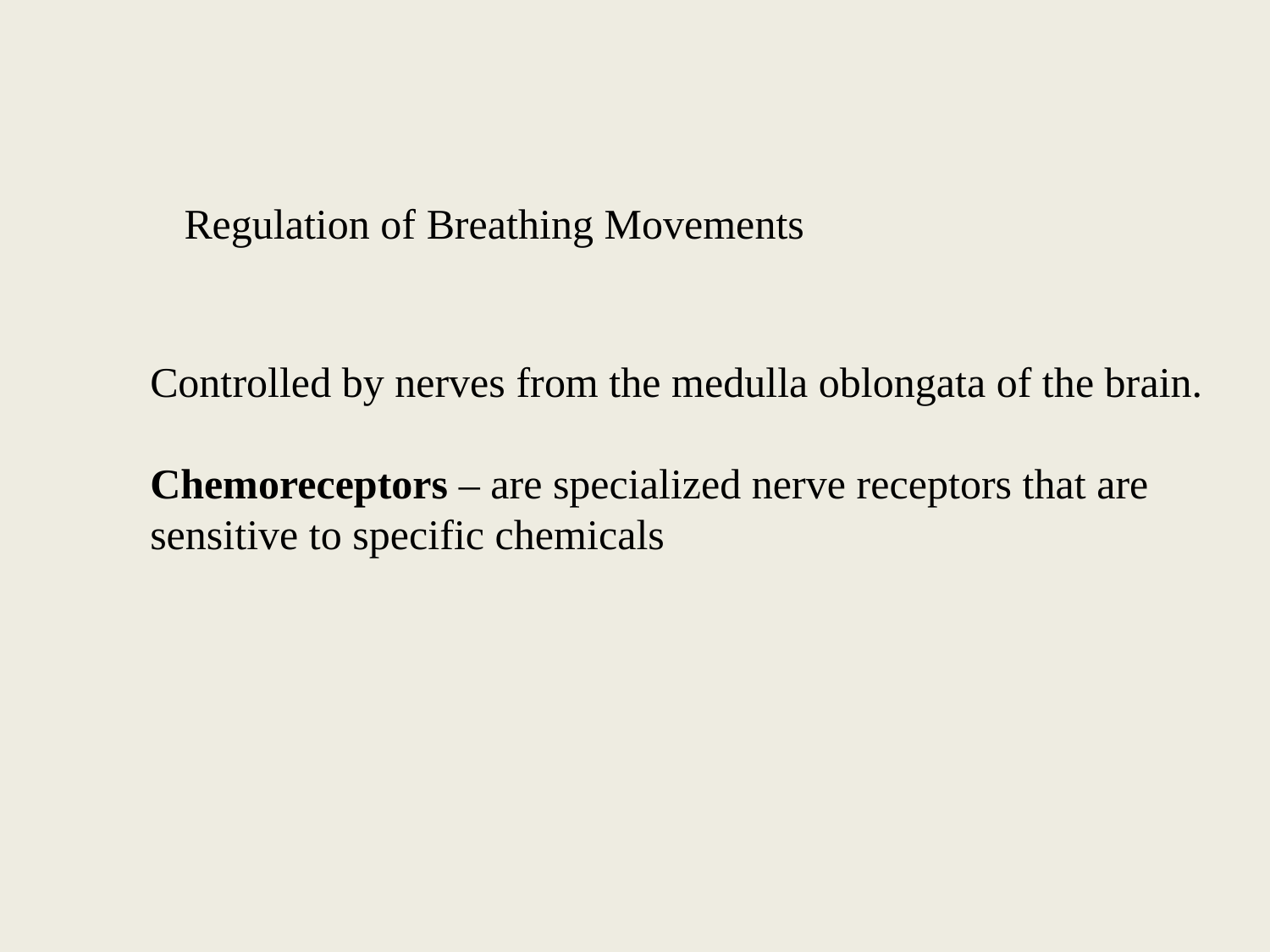

Regulation of Breathing Movements
Controlled by nerves from the medulla oblongata of the brain.

Chemoreceptors – are specialized nerve receptors that are sensitive to specific chemicals